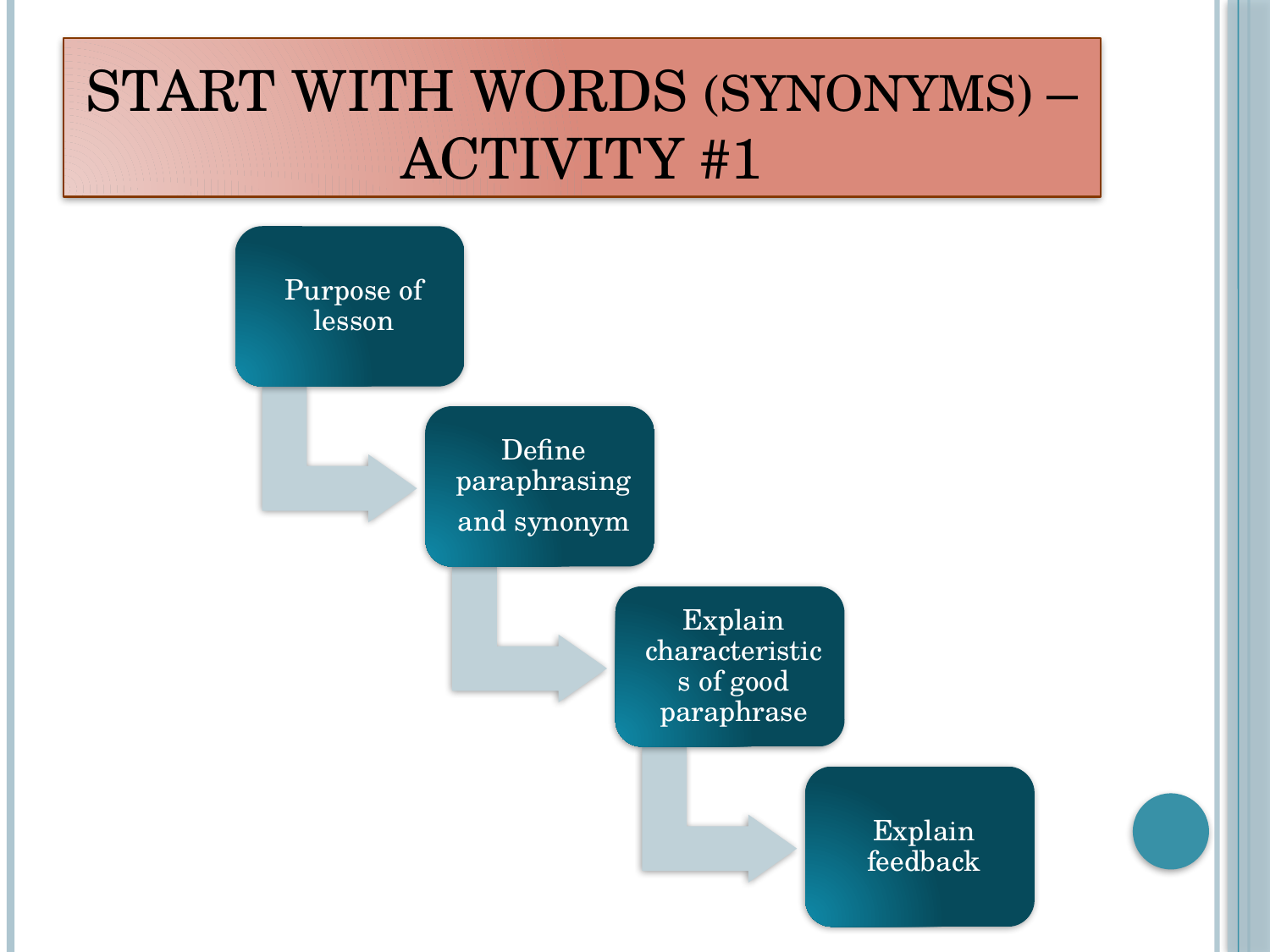

# Start with Words (Synonyms) – Activity #1
Purpose of lesson
Define paraphrasing
and synonym
Explain characteristics of good paraphrase
Explain feedback